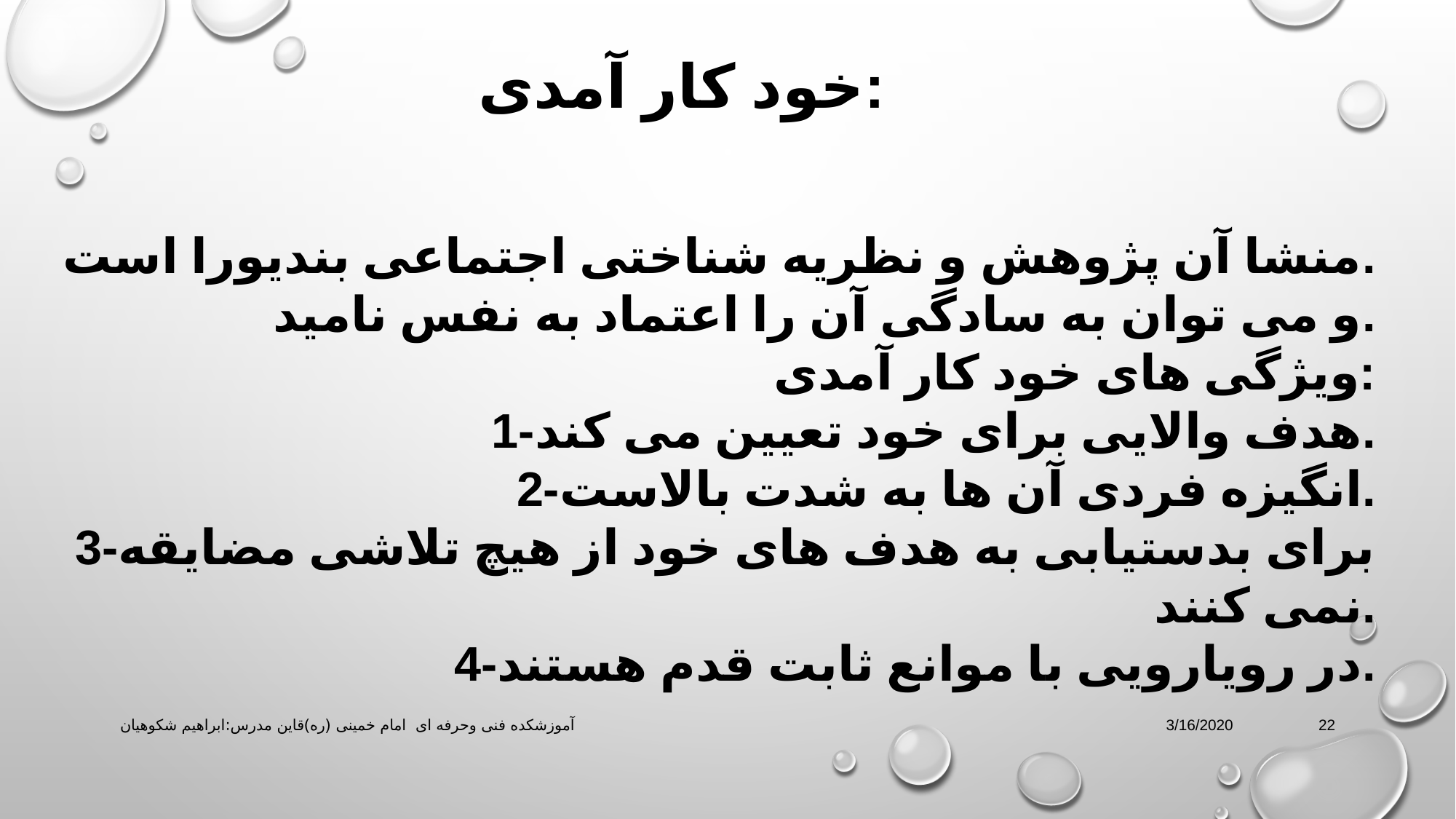

خود کار آمدی:
منشا آن پژوهش و نظریه شناختی اجتماعی بندیورا است.
و می توان به سادگی آن را اعتماد به نفس نامید.
ویژگی های خود کار آمدی:
1-هدف والایی برای خود تعیین می کند.
2-انگیزه فردی آن ها به شدت بالاست.
3-برای بدستیابی به هدف های خود از هیچ تلاشی مضایقه نمی کنند.
4-در رویارویی با موانع ثابت قدم هستند.
آموزشکده فنی وحرفه ای  امام خمینی (ره)قاین مدرس:ابراهیم شکوهیان
3/16/2020
22